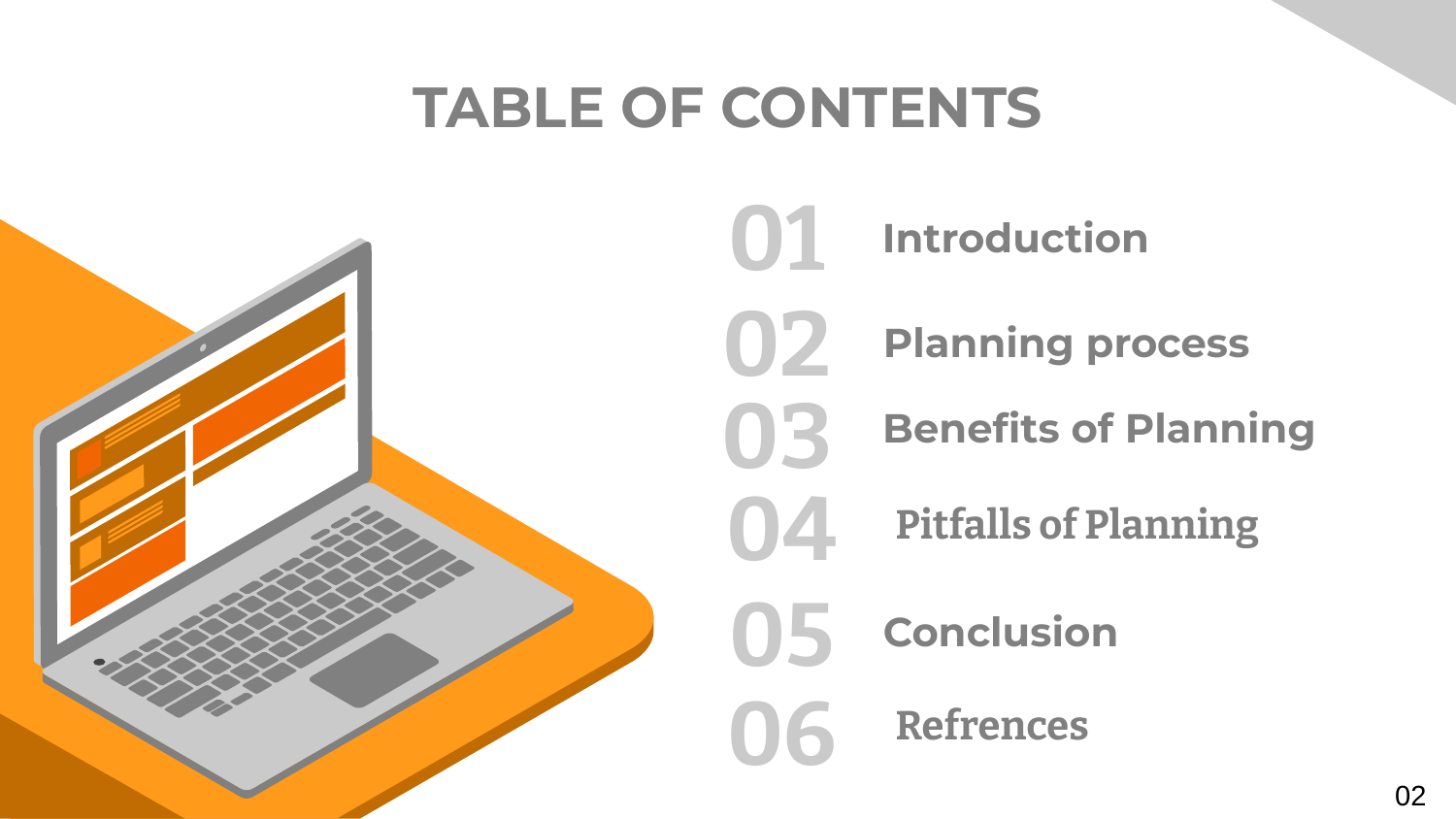

TABLE OF CONTENTS
01
# Introduction

02
Planning process
03
Benefits of Planning
04
Pitfalls of Planning
05
Conclusion
06
Refrences
02